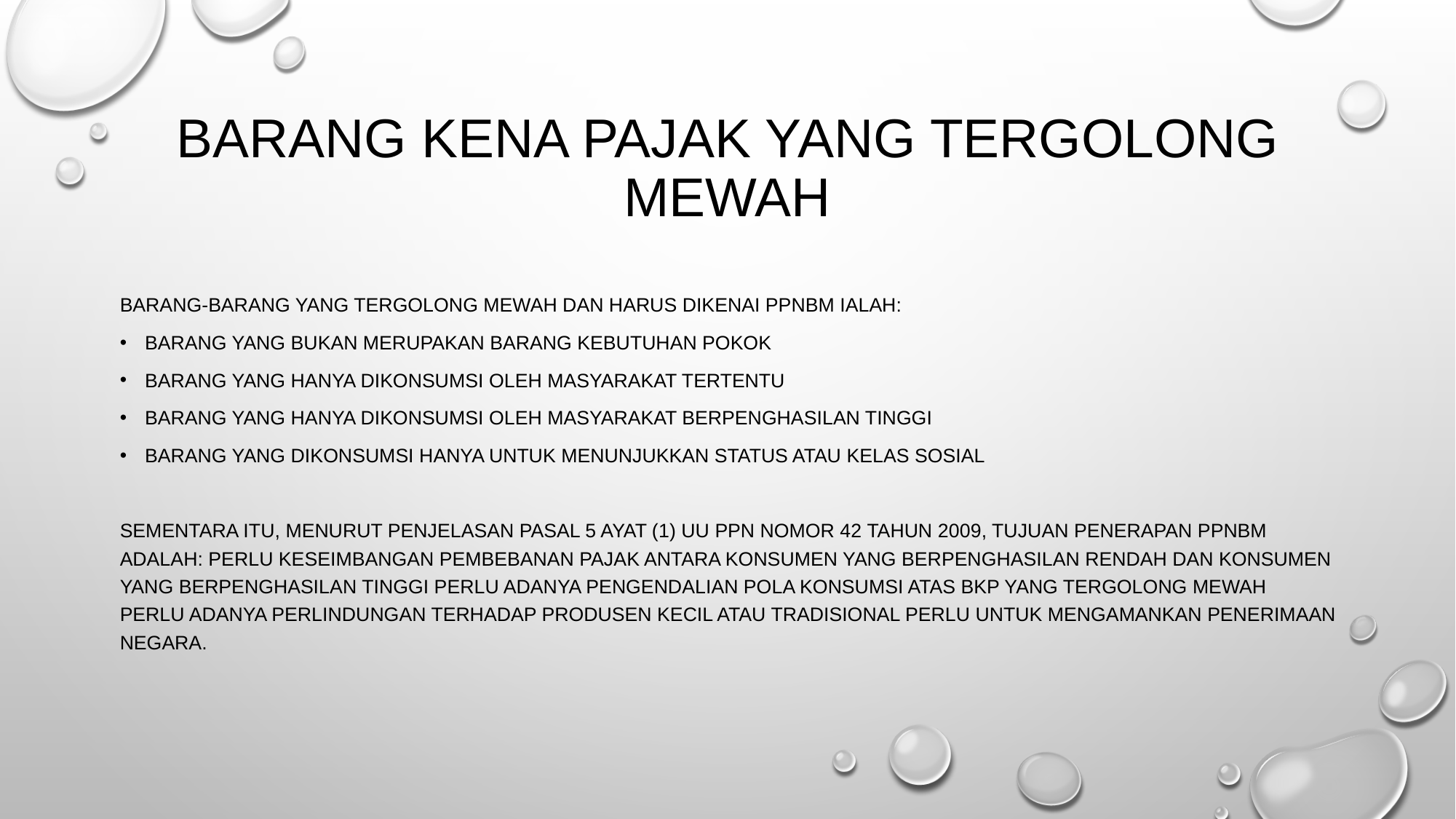

# Barang Kena Pajak yang Tergolong Mewah
Barang-barang yang tergolong mewah dan harus dikenai PPnBM ialah:
Barang yang bukan merupakan barang kebutuhan pokok
Barang yang hanya dikonsumsi oleh masyarakat tertentu
Barang yang hanya dikonsumsi oleh masyarakat berpenghasilan tinggi
Barang yang dikonsumsi hanya untuk menunjukkan status atau kelas sosial

Sementara itu, menurut penjelasan Pasal 5 ayat (1) UU PPN Nomor 42 TAHUN 2009, tujuan penerapan PPnBM adalah: Perlu keseimbangan pembebanan pajak antara konsumen yang berpenghasilan rendah dan konsumen yang berpenghasilan tinggi Perlu adanya pengendalian pola konsumsi atas BKP yang tergolong mewah Perlu adanya perlindungan terhadap produsen kecil atau tradisional Perlu untuk mengamankan penerimaan negara.